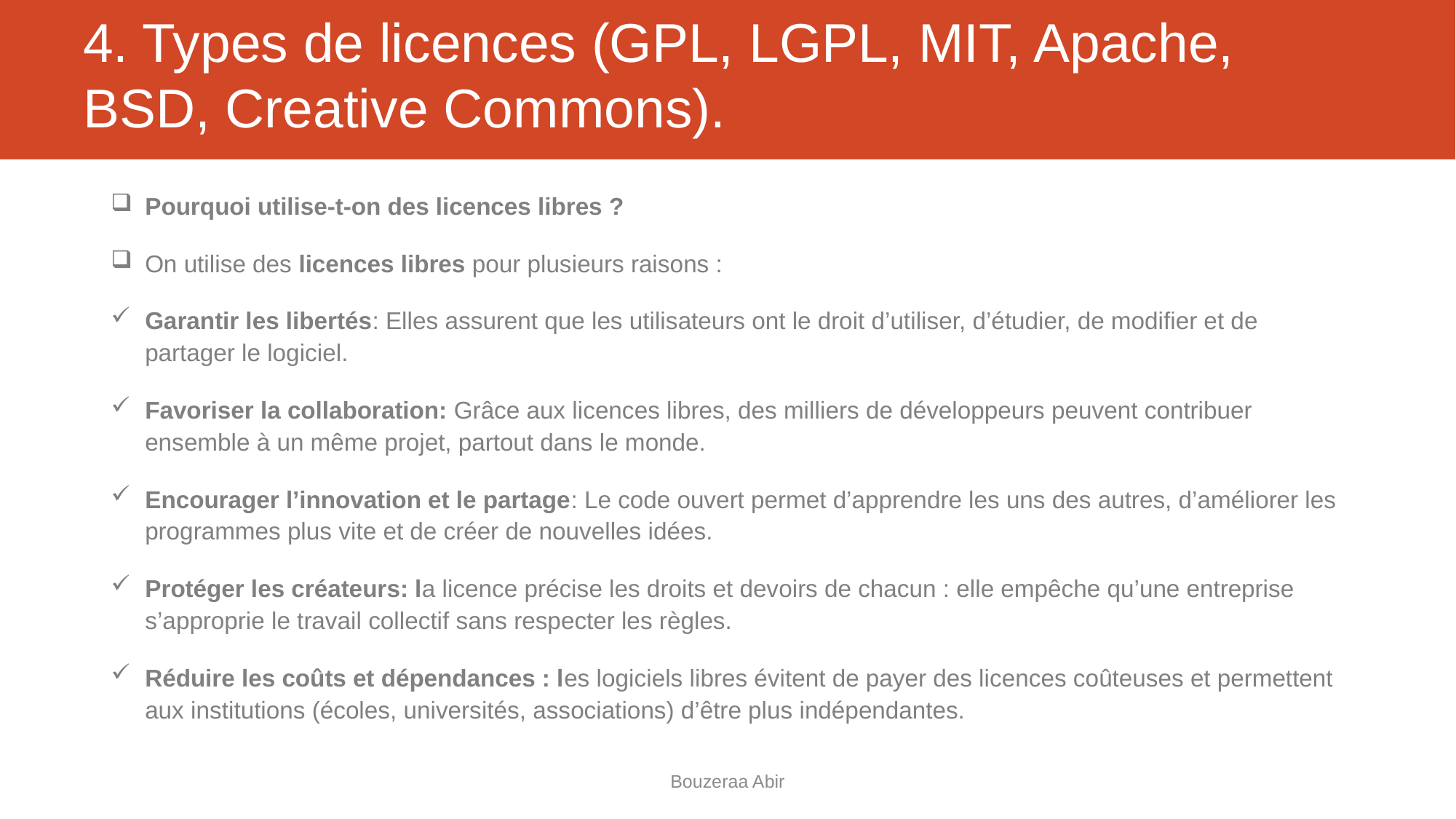

# 4. Types de licences (GPL, LGPL, MIT, Apache, BSD, Creative Commons).
Pourquoi utilise-t-on des licences libres ?
On utilise des licences libres pour plusieurs raisons :
Garantir les libertés: Elles assurent que les utilisateurs ont le droit d’utiliser, d’étudier, de modifier et de partager le logiciel.
Favoriser la collaboration: Grâce aux licences libres, des milliers de développeurs peuvent contribuer ensemble à un même projet, partout dans le monde.
Encourager l’innovation et le partage: Le code ouvert permet d’apprendre les uns des autres, d’améliorer les programmes plus vite et de créer de nouvelles idées.
Protéger les créateurs: la licence précise les droits et devoirs de chacun : elle empêche qu’une entreprise s’approprie le travail collectif sans respecter les règles.
Réduire les coûts et dépendances : les logiciels libres évitent de payer des licences coûteuses et permettent aux institutions (écoles, universités, associations) d’être plus indépendantes.

Bouzeraa Abir